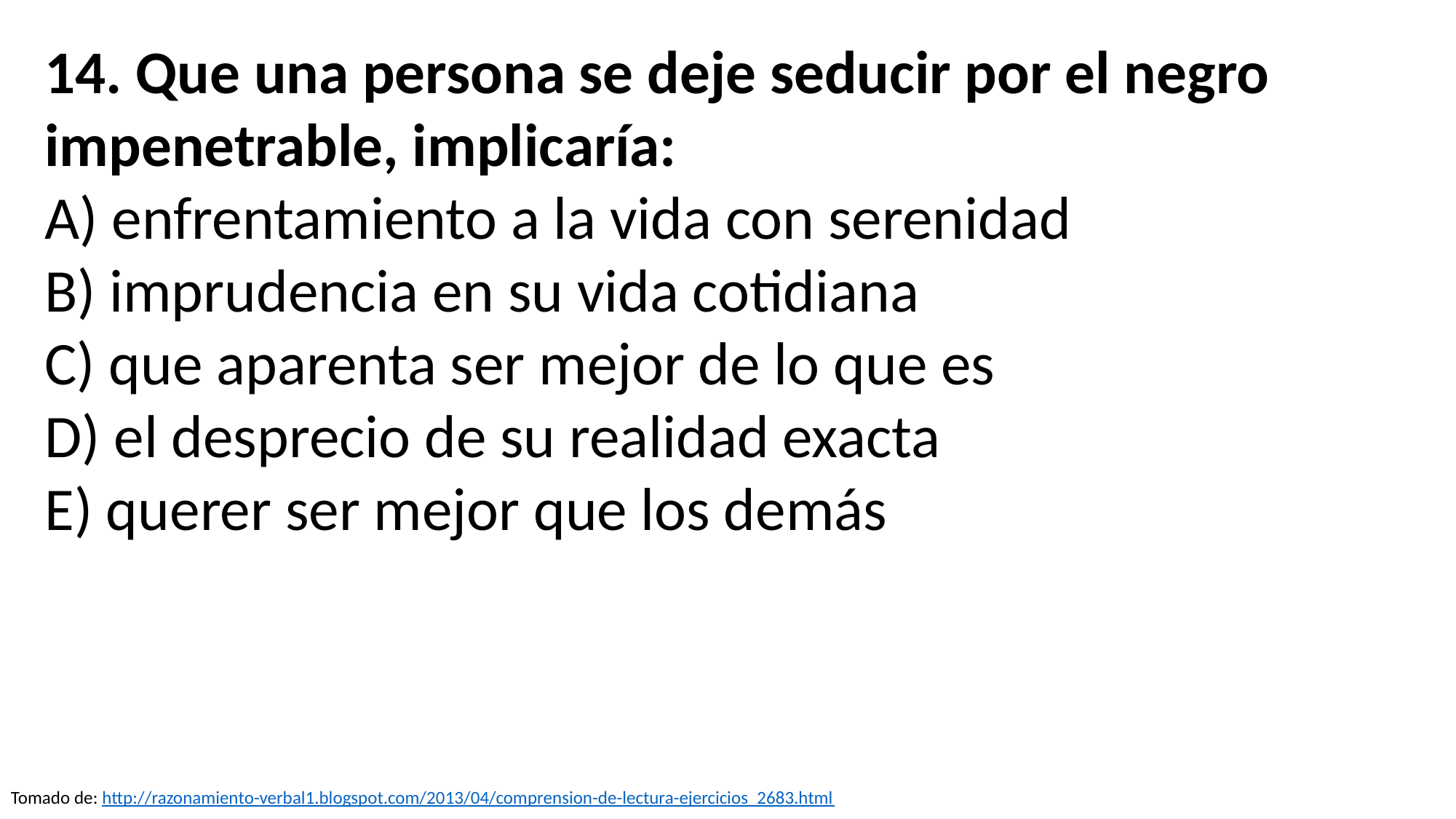

14. Que una persona se deje seducir por el negro impenetrable, implicaría:
A) enfrentamiento a la vida con serenidad
B) imprudencia en su vida cotidiana
C) que aparenta ser mejor de lo que es
D) el desprecio de su realidad exacta
E) querer ser mejor que los demás
Tomado de: http://razonamiento-verbal1.blogspot.com/2013/04/comprension-de-lectura-ejercicios_2683.html